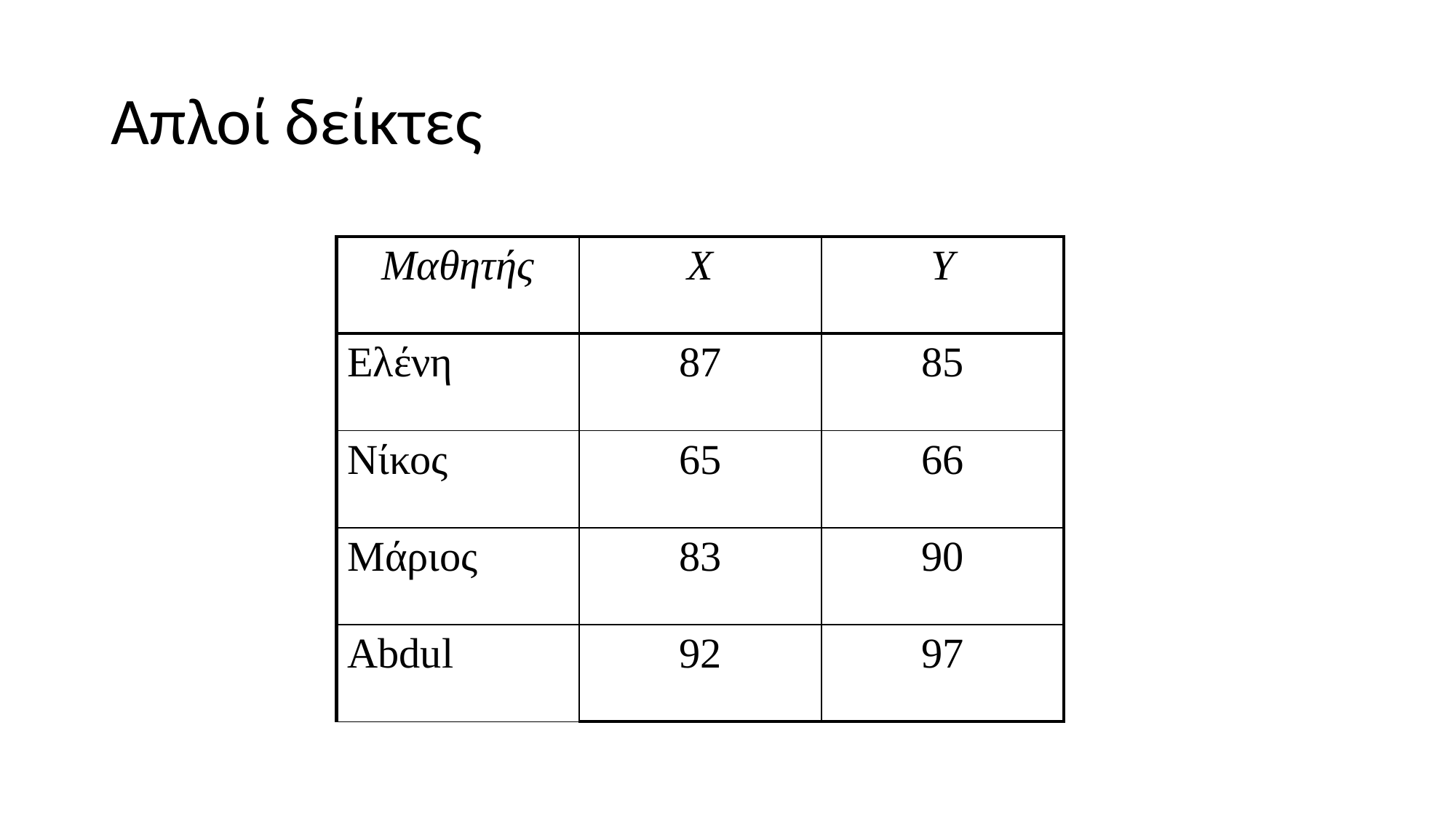

# Απλοί δείκτες

| Μαθητής | X | Y |
| --- | --- | --- |
| Ελένη | 87 | 85 |
| Νίκος | 65 | 66 |
| Μάριος | 83 | 90 |
| Abdul | 92 | 97 |